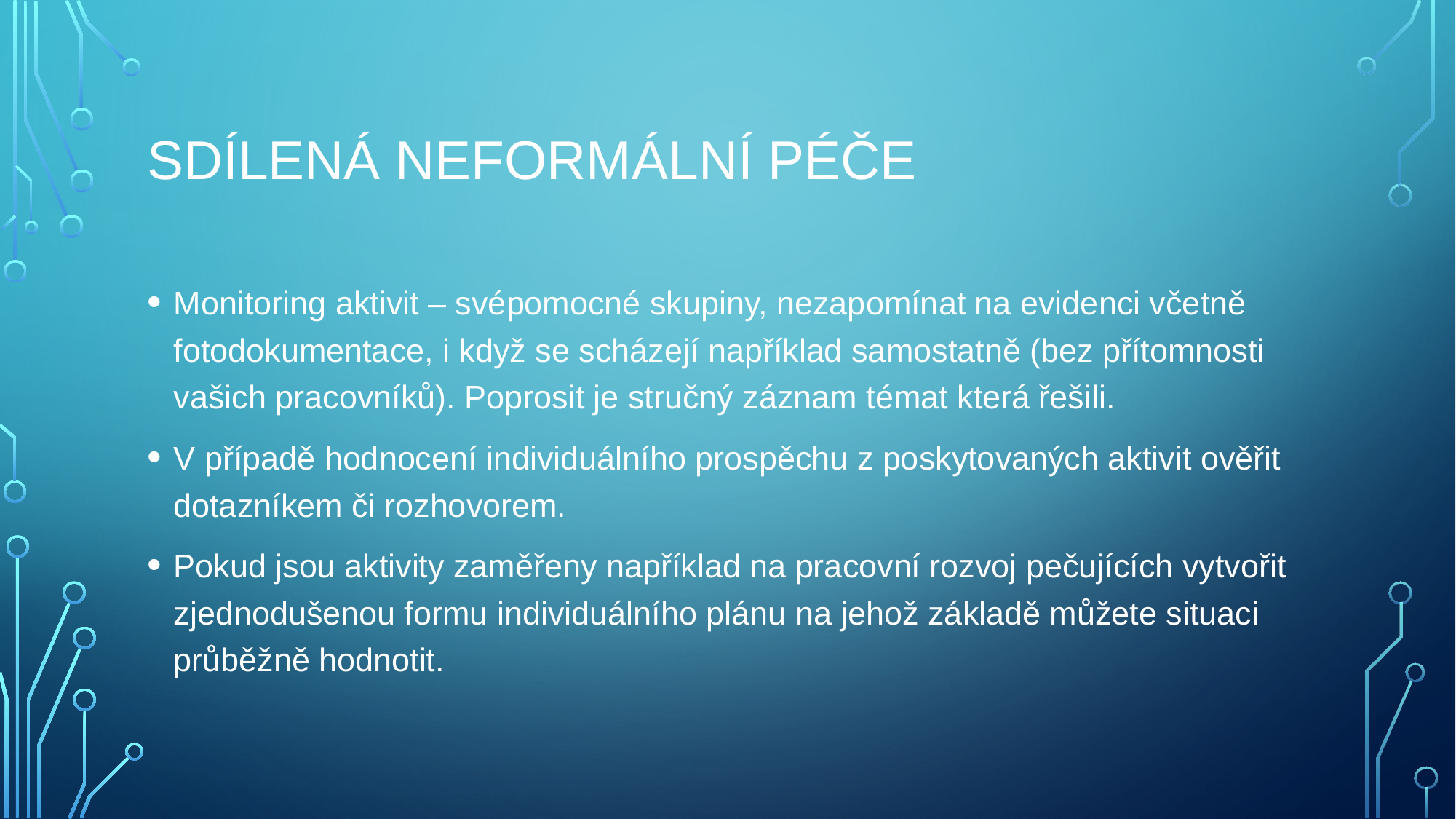

# Sdílená neformální péče
Monitoring aktivit – svépomocné skupiny, nezapomínat na evidenci včetně fotodokumentace, i když se scházejí například samostatně (bez přítomnosti vašich pracovníků). Poprosit je stručný záznam témat která řešili.
V případě hodnocení individuálního prospěchu z poskytovaných aktivit ověřit dotazníkem či rozhovorem.
Pokud jsou aktivity zaměřeny například na pracovní rozvoj pečujících vytvořit zjednodušenou formu individuálního plánu na jehož základě můžete situaci průběžně hodnotit.